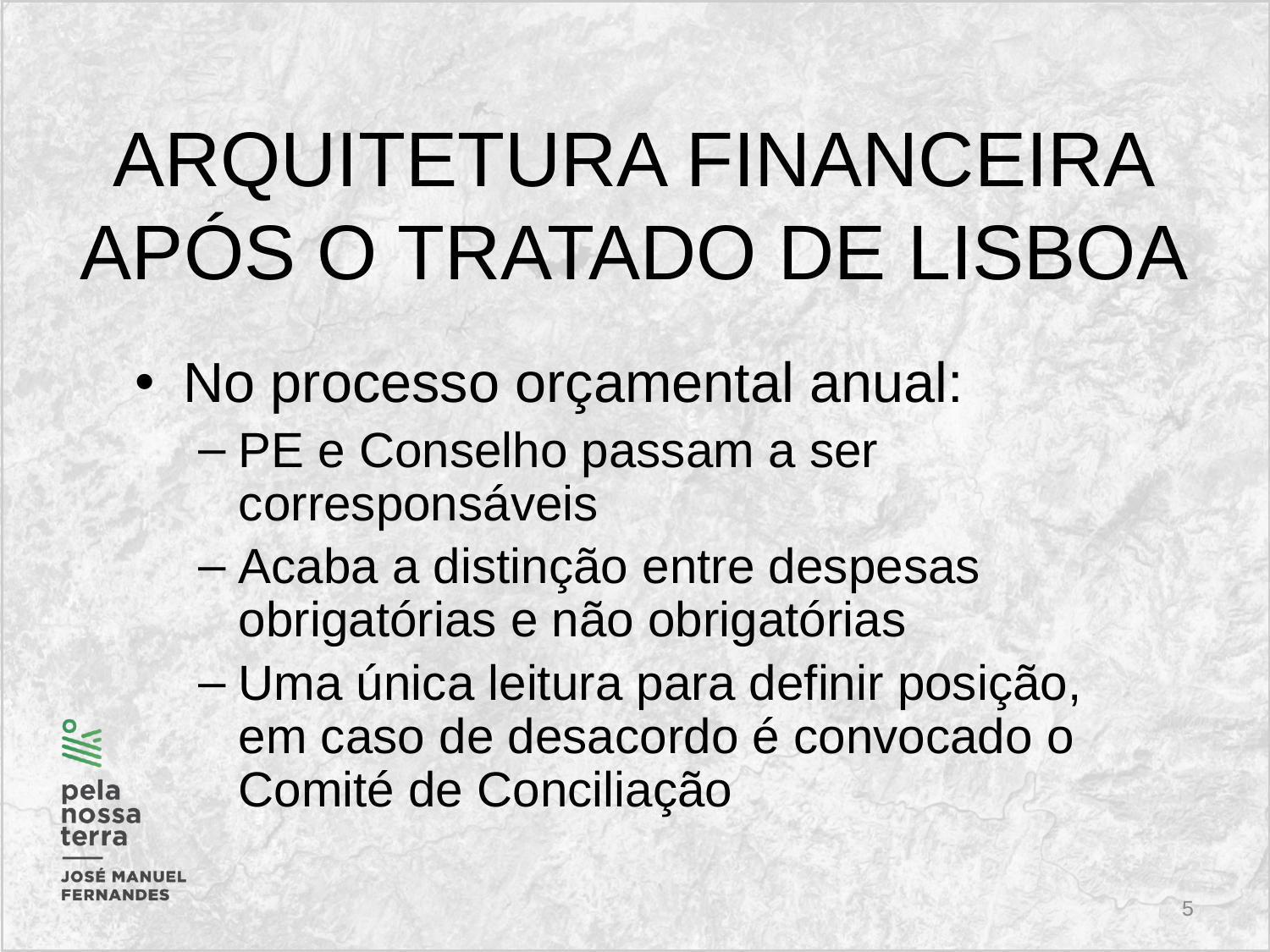

# ARQUITETURA FINANCEIRA APÓS O TRATADO DE LISBOA
No processo orçamental anual:
PE e Conselho passam a ser
corresponsáveis
Acaba a distinção entre despesas obrigatórias e não obrigatórias
Uma única leitura para definir posição,
em caso de desacordo é convocado o Comité de Conciliação

5